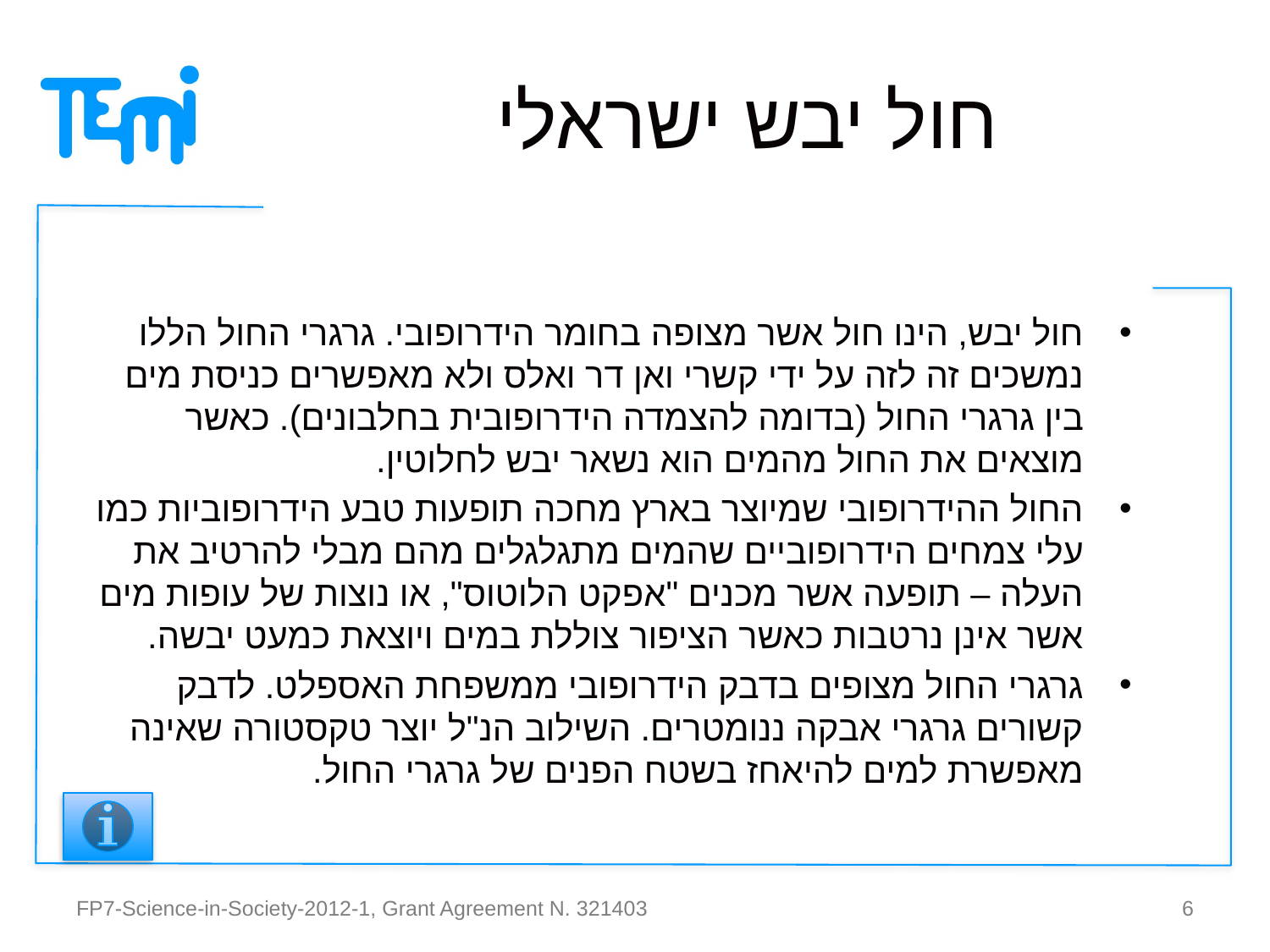

# חול יבש ישראלי
חול יבש, הינו חול אשר מצופה בחומר הידרופובי. גרגרי החול הללו נמשכים זה לזה על ידי קשרי ואן דר ואלס ולא מאפשרים כניסת מים בין גרגרי החול (בדומה להצמדה הידרופובית בחלבונים). כאשר מוצאים את החול מהמים הוא נשאר יבש לחלוטין.
החול ההידרופובי שמיוצר בארץ מחכה תופעות טבע הידרופוביות כמו עלי צמחים הידרופוביים שהמים מתגלגלים מהם מבלי להרטיב את העלה – תופעה אשר מכנים "אפקט הלוטוס", או נוצות של עופות מים אשר אינן נרטבות כאשר הציפור צוללת במים ויוצאת כמעט יבשה.
גרגרי החול מצופים בדבק הידרופובי ממשפחת האספלט. לדבק קשורים גרגרי אבקה ננומטרים. השילוב הנ"ל יוצר טקסטורה שאינה מאפשרת למים להיאחז בשטח הפנים של גרגרי החול.

FP7-Science-in-Society-2012-1, Grant Agreement N. 321403
6